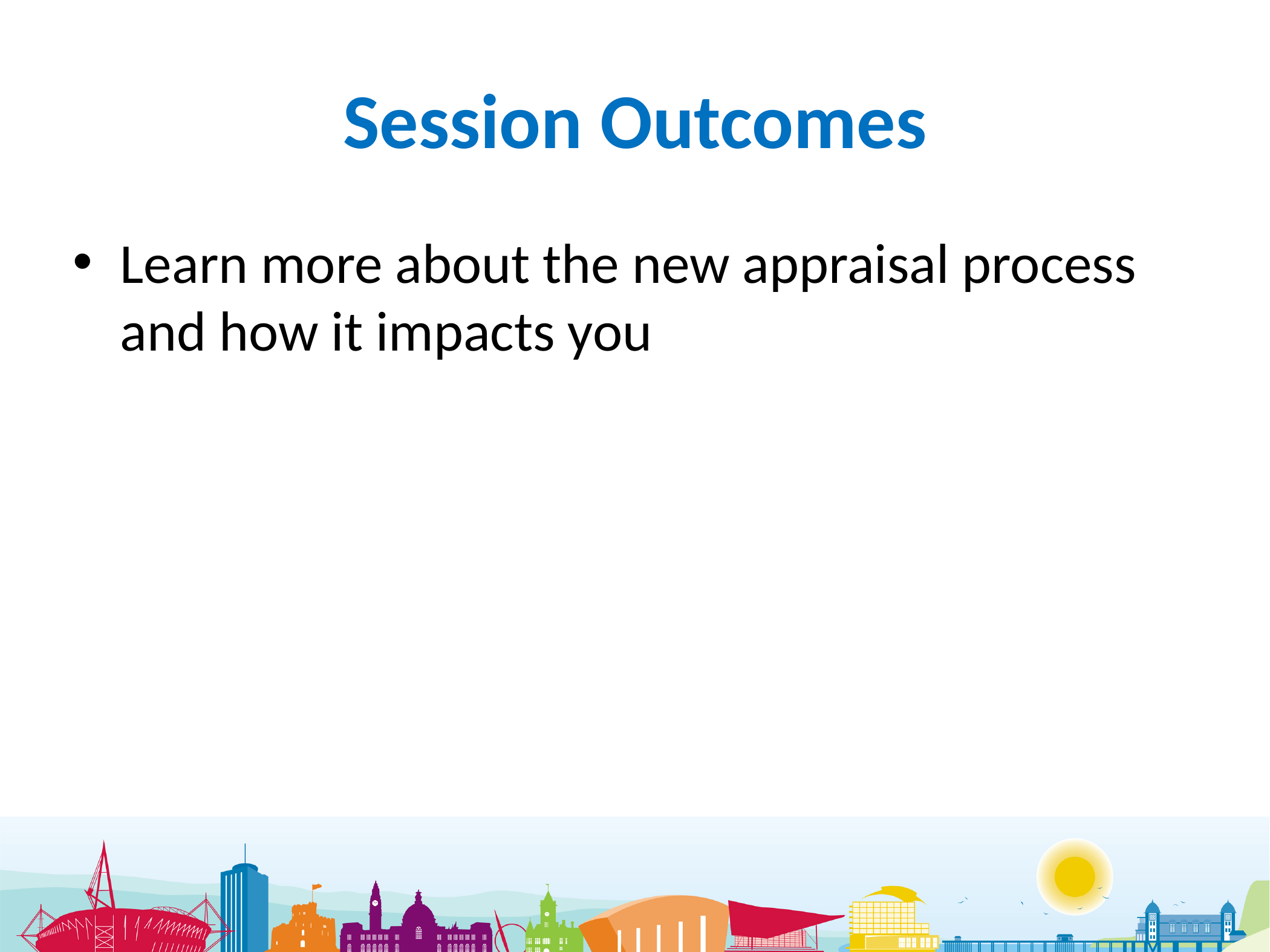

# Session Outcomes
Learn more about the new appraisal process and how it impacts you